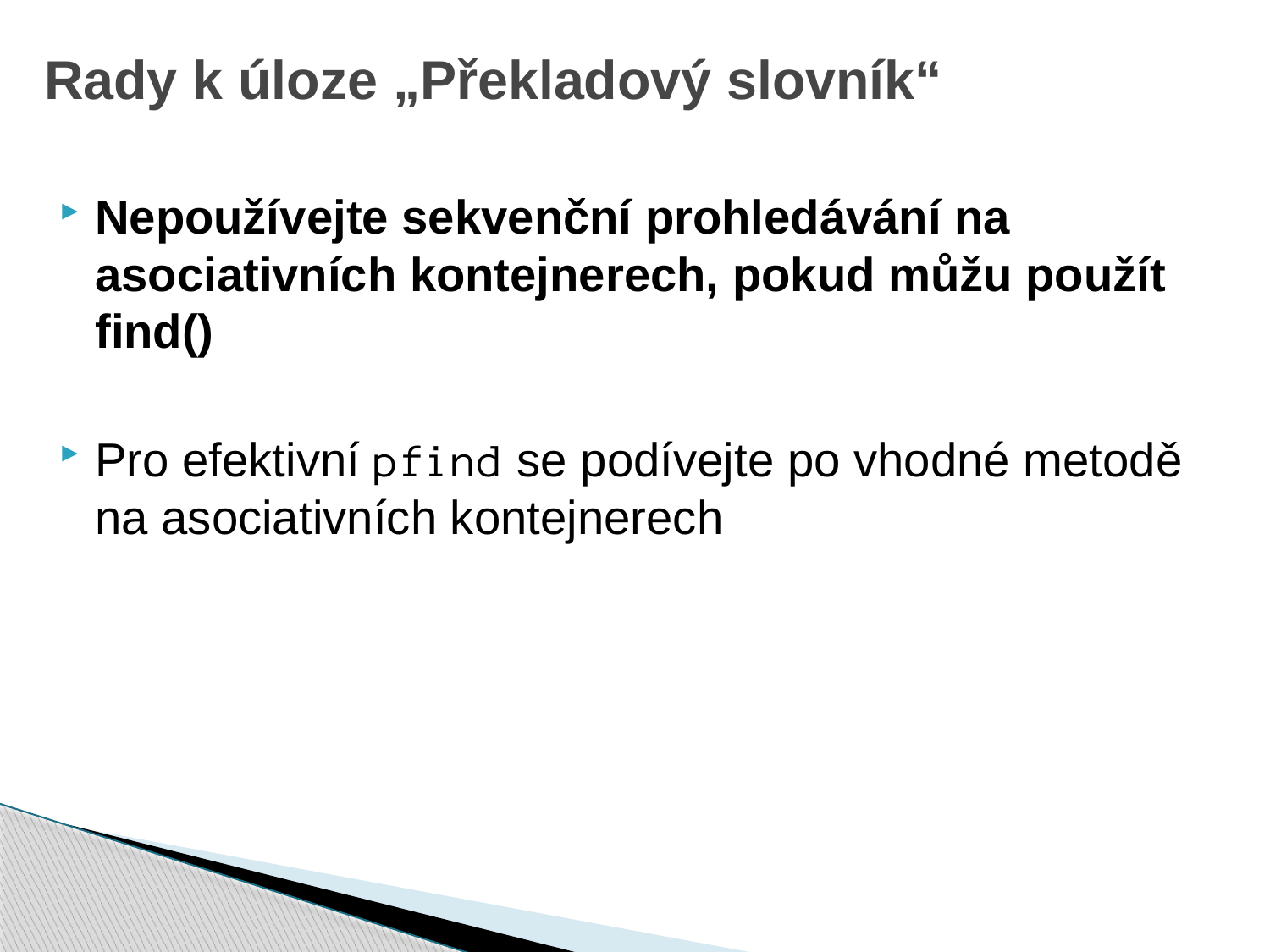

# Rady k úloze „Překladový slovník“

Nepoužívejte sekvenční prohledávání na asociativních kontejnerech, pokud můžu použít find()

Pro efektivní pfind se podívejte po vhodné metodě na asociativních kontejnerech